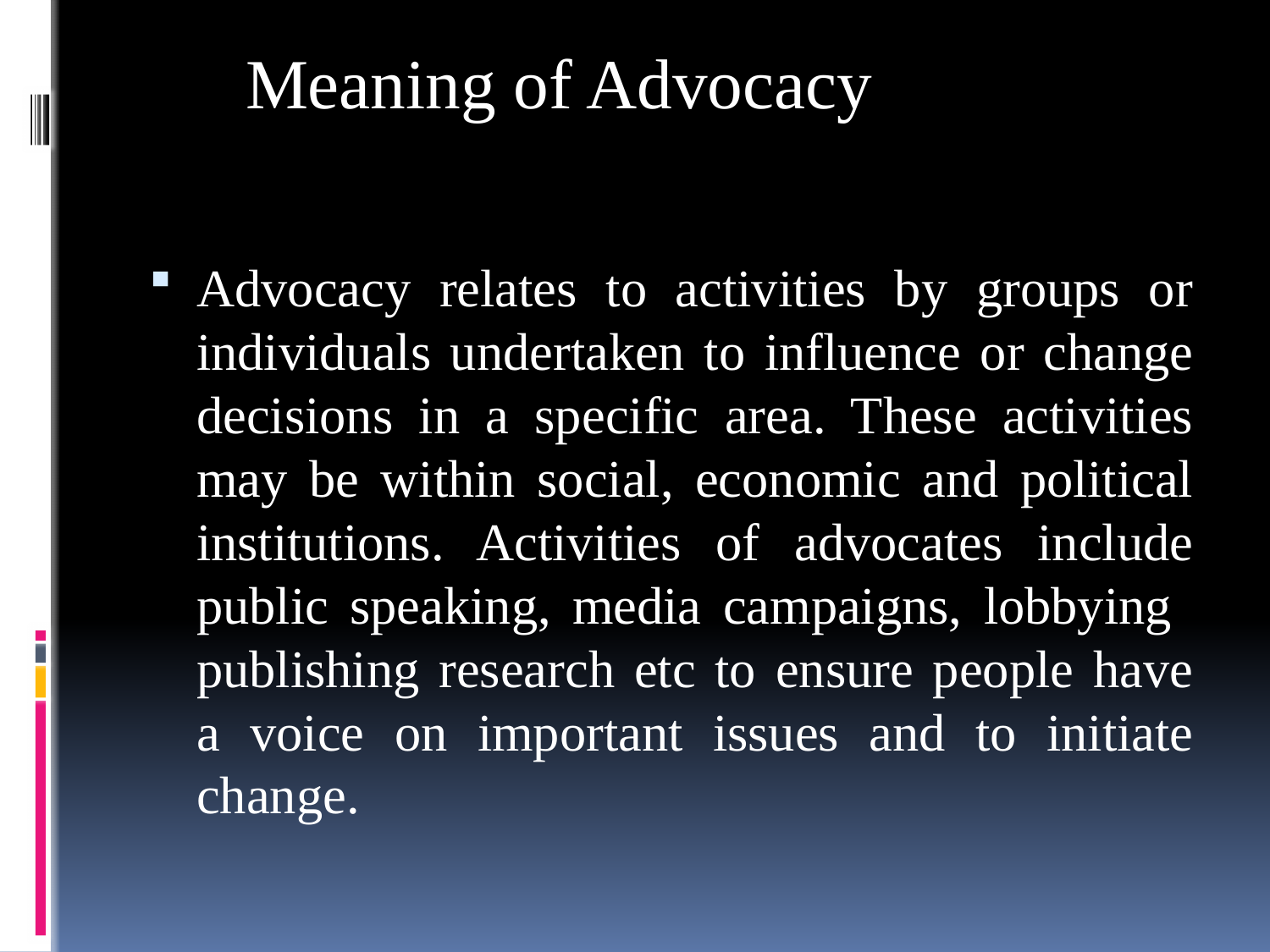

Meaning of Advocacy
#
Advocacy relates to activities by groups or individuals undertaken to influence or change decisions in a specific area. These activities may be within social, economic and political institutions. Activities of advocates include public speaking, media campaigns, lobbying  publishing research etc to ensure people have a voice on important issues and to initiate change.